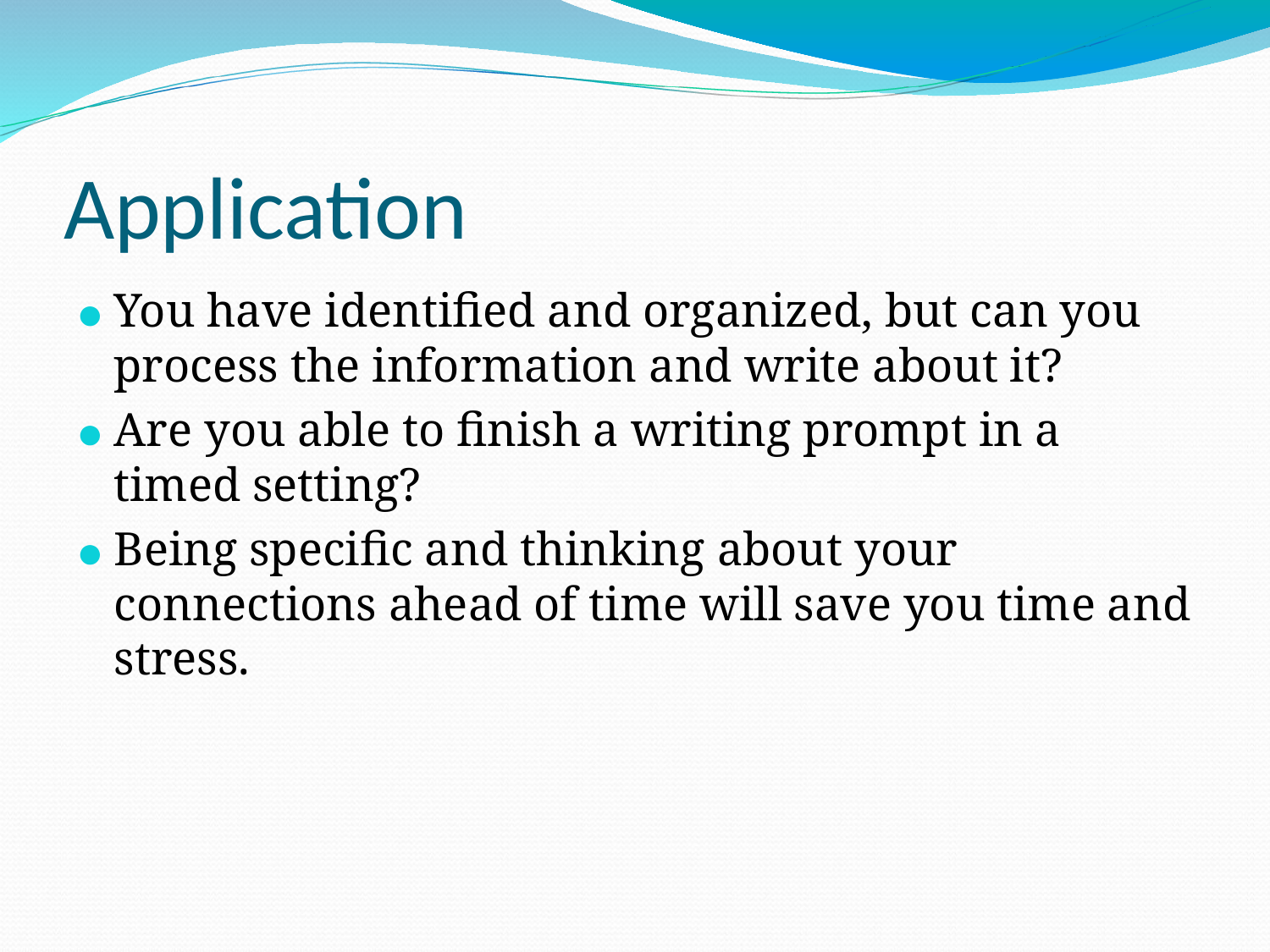

# Application
You have identified and organized, but can you process the information and write about it?
Are you able to finish a writing prompt in a timed setting?
Being specific and thinking about your connections ahead of time will save you time and stress.